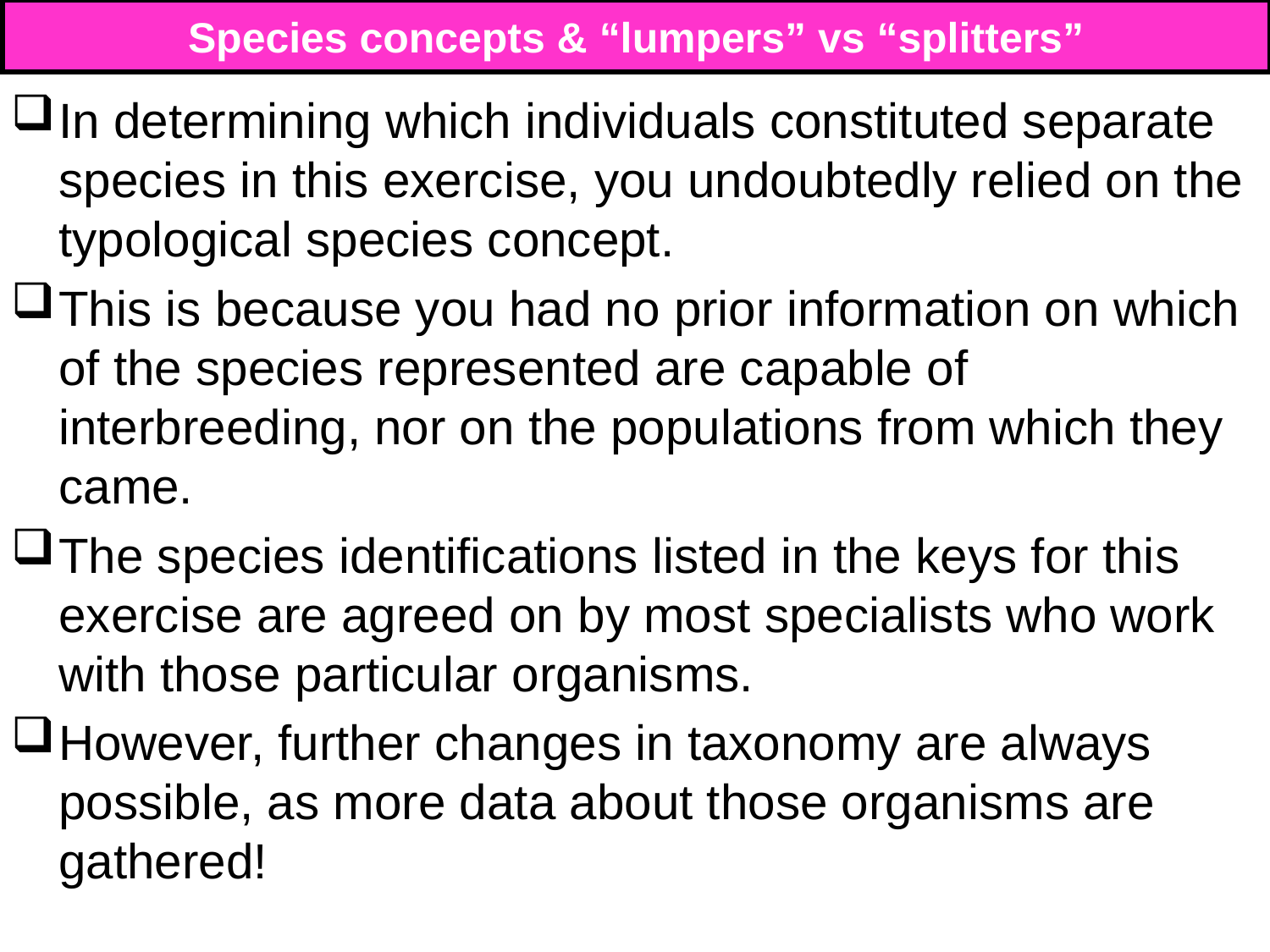

# Species concepts & “lumpers” vs “splitters”
In determining which individuals constituted separate species in this exercise, you undoubtedly relied on the typological species concept.
This is because you had no prior information on which of the species represented are capable of interbreeding, nor on the populations from which they came.
The species identifications listed in the keys for this exercise are agreed on by most specialists who work with those particular organisms.
However, further changes in taxonomy are always possible, as more data about those organisms are gathered!
164
164